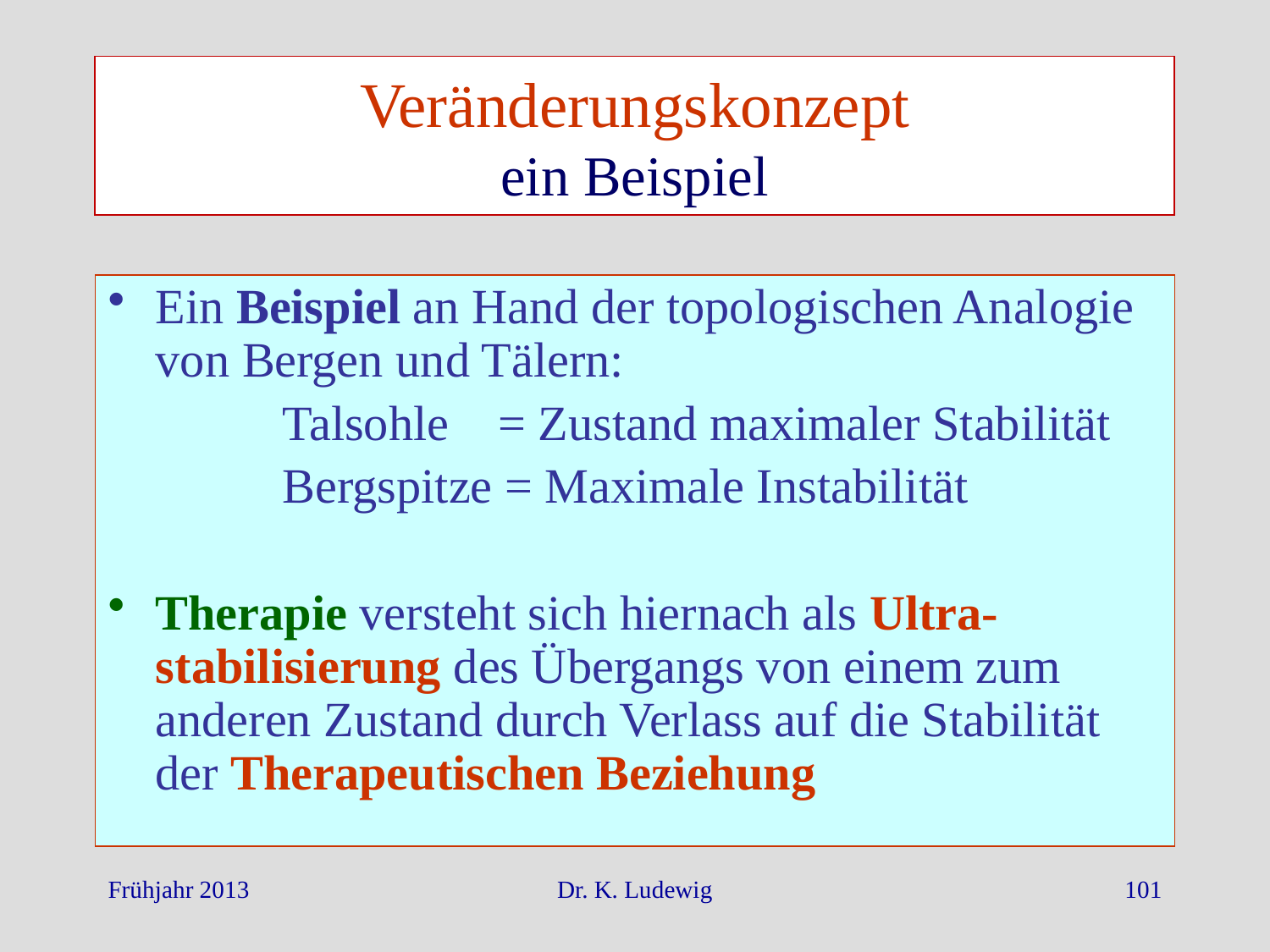

# Veränderungskonzept ein Beispiel
Ein Beispiel an Hand der topologischen Analogie von Bergen und Tälern:
		Talsohle    = Zustand maximaler Stabilität
		Bergspitze = Maximale Instabilität

Therapie versteht sich hiernach als Ultra-stabilisierung des Übergangs von einem zum anderen Zustand durch Verlass auf die Stabilität der Therapeutischen Beziehung
Frühjahr 2013
Dr. K. Ludewig
101